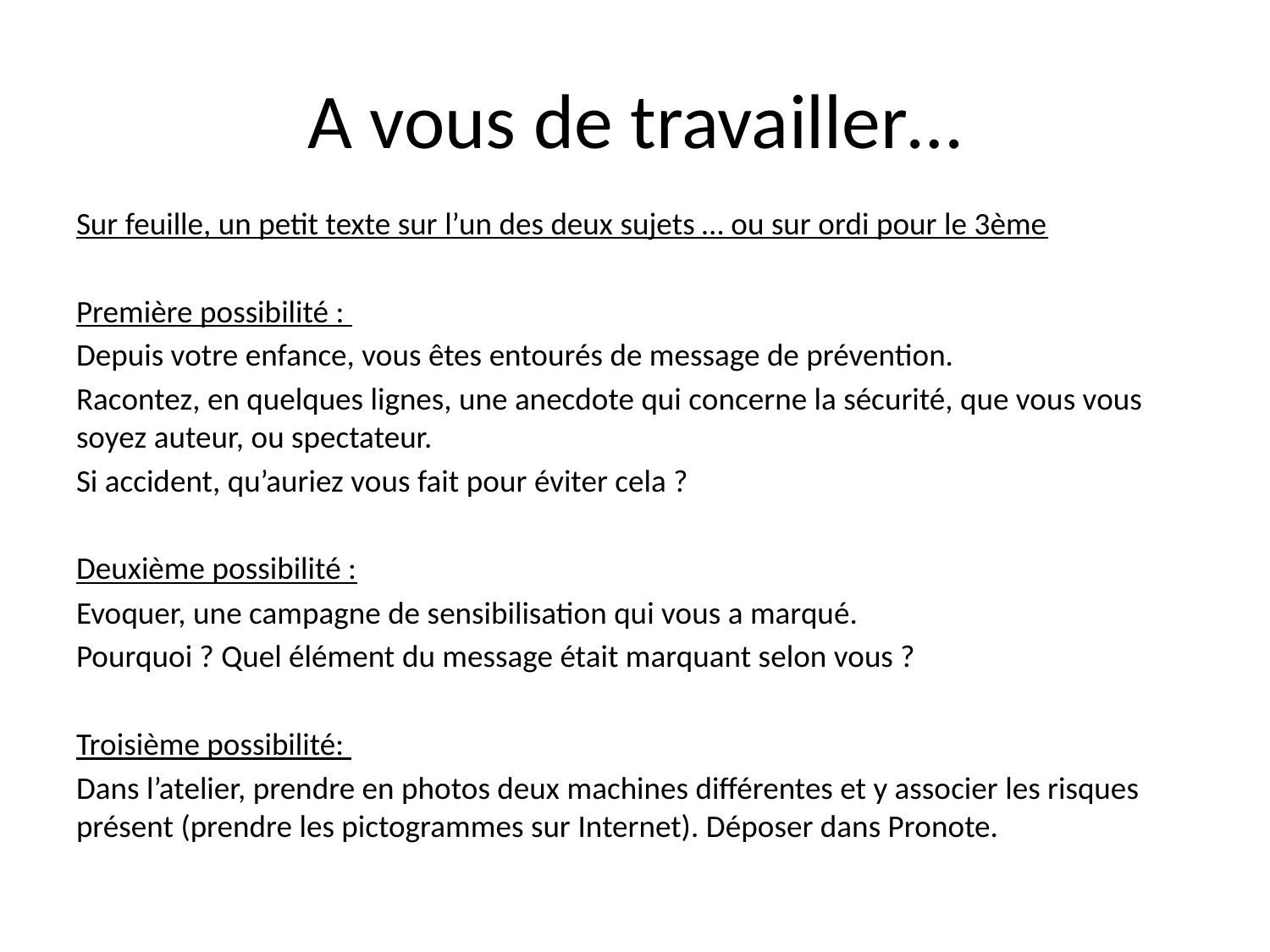

# A vous de travailler…
Sur feuille, un petit texte sur l’un des deux sujets … ou sur ordi pour le 3ème

Première possibilité :
Depuis votre enfance, vous êtes entourés de message de prévention.
Racontez, en quelques lignes, une anecdote qui concerne la sécurité, que vous vous soyez auteur, ou spectateur.
Si accident, qu’auriez vous fait pour éviter cela ?

Deuxième possibilité :
Evoquer, une campagne de sensibilisation qui vous a marqué.
Pourquoi ? Quel élément du message était marquant selon vous ?

Troisième possibilité:
Dans l’atelier, prendre en photos deux machines différentes et y associer les risques présent (prendre les pictogrammes sur Internet). Déposer dans Pronote.